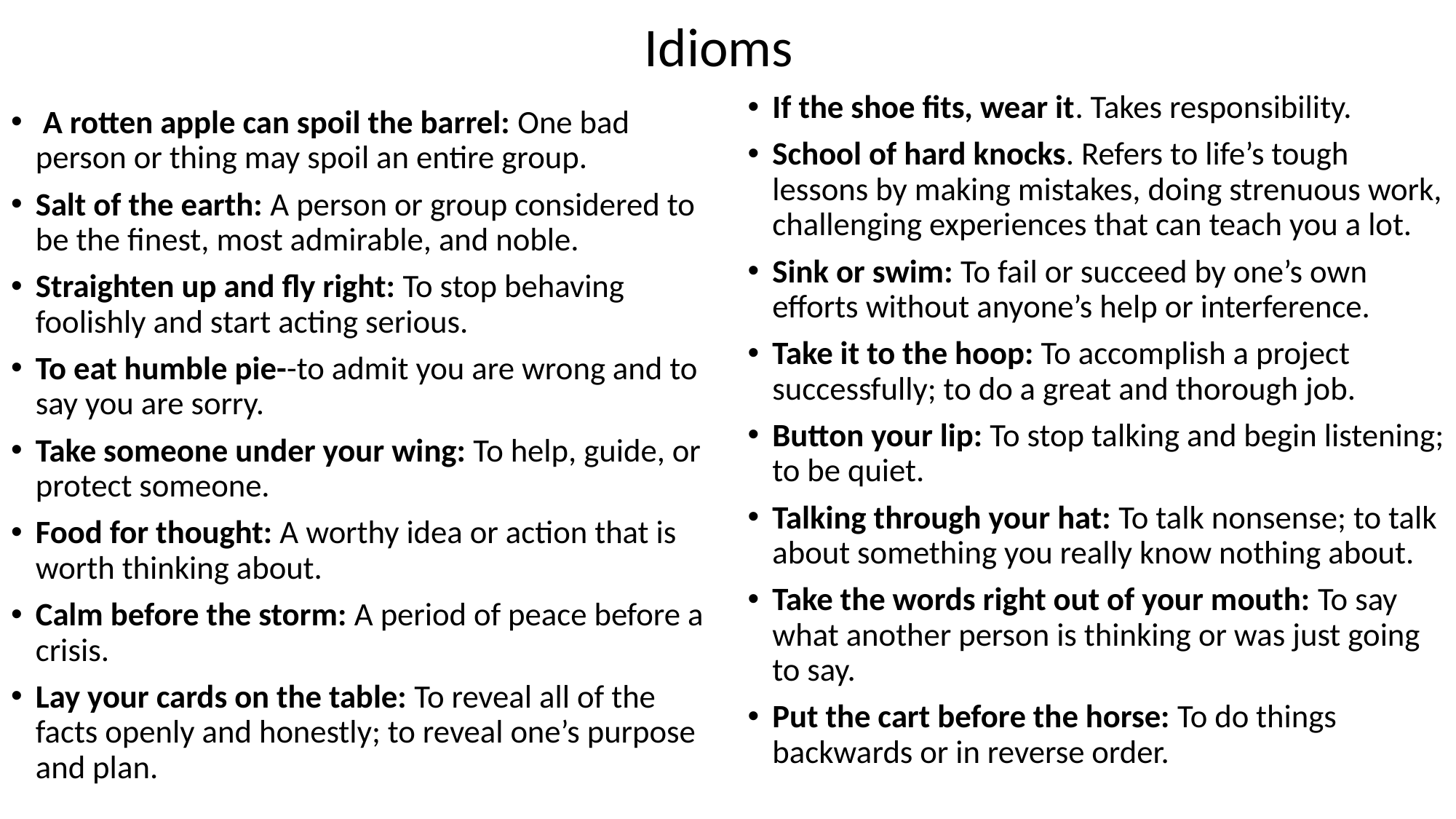

# Idioms
If the shoe fits, wear it. Takes responsibility.
School of hard knocks. Refers to life’s tough lessons by making mistakes, doing strenuous work, challenging experiences that can teach you a lot.
Sink or swim: To fail or succeed by one’s own efforts without anyone’s help or interference.
Take it to the hoop: To accomplish a project successfully; to do a great and thorough job.
Button your lip: To stop talking and begin listening; to be quiet.
Talking through your hat: To talk nonsense; to talk about something you really know nothing about.
Take the words right out of your mouth: To say what another person is thinking or was just going to say.
Put the cart before the horse: To do things backwards or in reverse order.

 A rotten apple can spoil the barrel: One bad person or thing may spoil an entire group.
Salt of the earth: A person or group considered to be the finest, most admirable, and noble.
Straighten up and fly right: To stop behaving foolishly and start acting serious.
To eat humble pie--to admit you are wrong and to say you are sorry.
Take someone under your wing: To help, guide, or protect someone.
Food for thought: A worthy idea or action that is worth thinking about.
Calm before the storm: A period of peace before a crisis.
Lay your cards on the table: To reveal all of the facts openly and honestly; to reveal one’s purpose and plan.